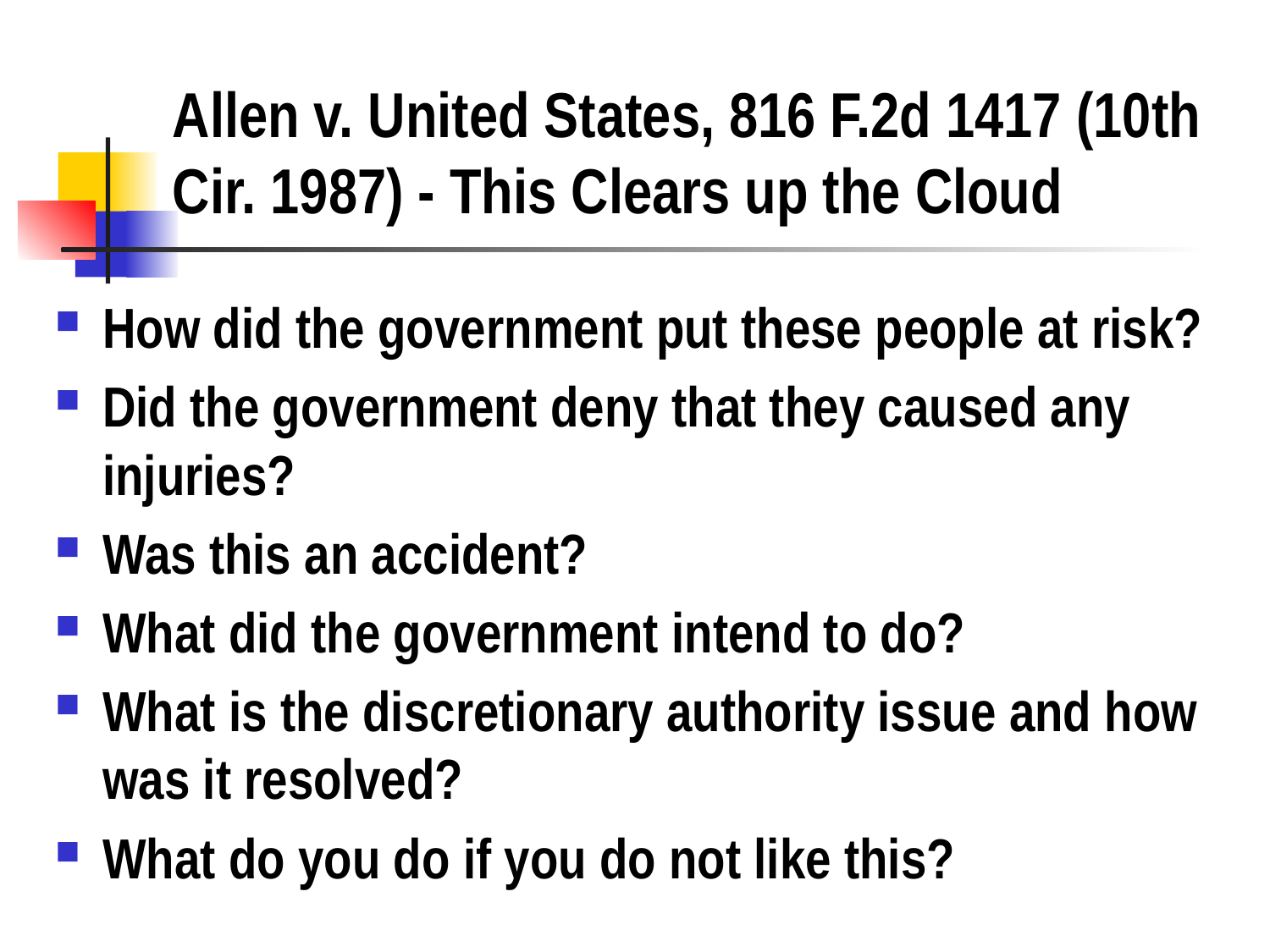

# Allen v. United States, 816 F.2d 1417 (10th Cir. 1987) - This Clears up the Cloud
How did the government put these people at risk?
Did the government deny that they caused any injuries?
Was this an accident?
What did the government intend to do?
What is the discretionary authority issue and how was it resolved?
What do you do if you do not like this?